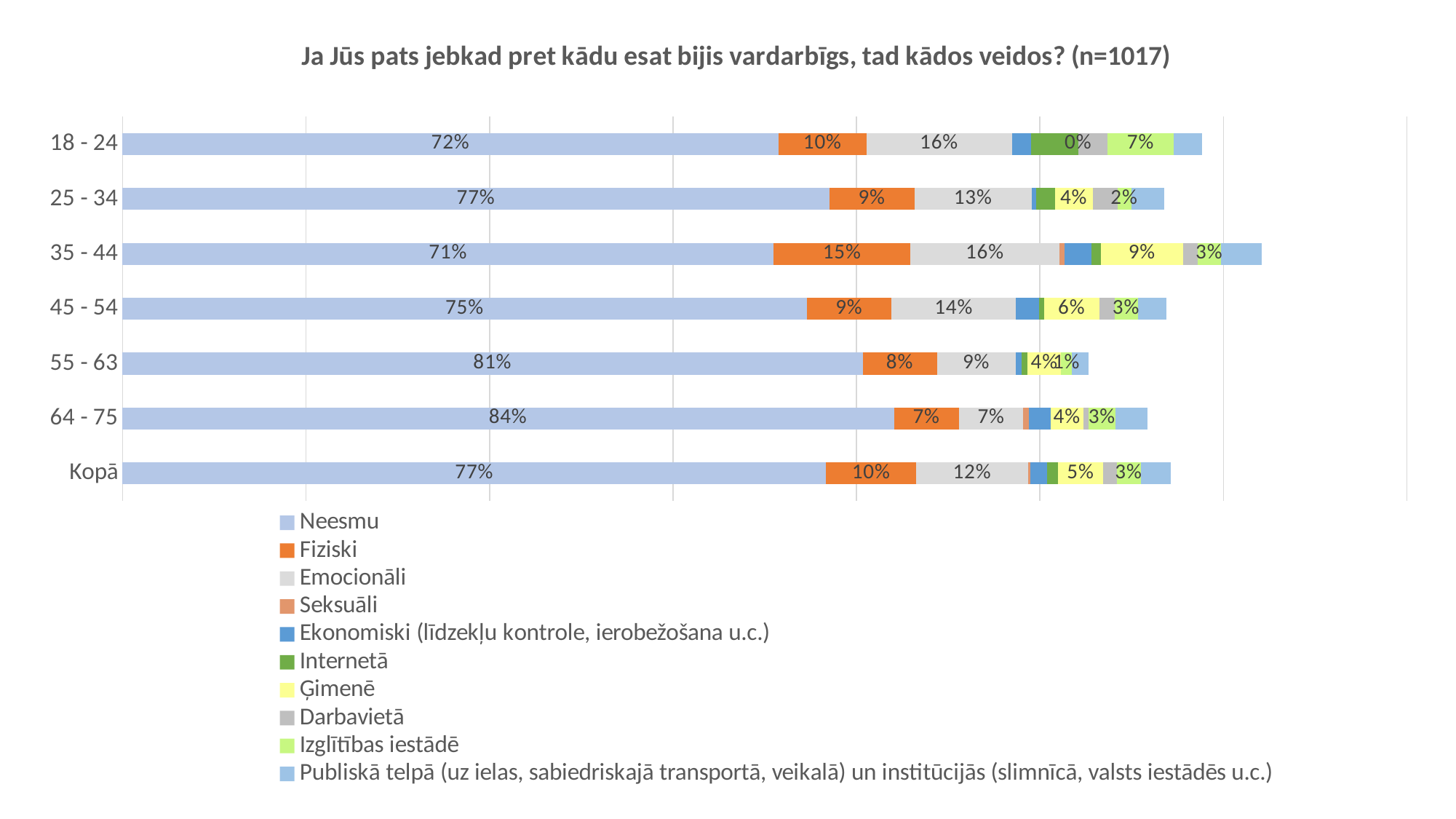

### Chart: Ja Jūs pats jebkad pret kādu esat bijis vardarbīgs, tad kādos veidos? (n=1017)

| Category | Neesmu | Fiziski | Emocionāli | Seksuāli | Ekonomiski (līdzekļu kontrole, ierobežošana u.c.) | Internetā | Ģimenē | Darbavietā | Izglītības iestādē | Publiskā telpā (uz ielas, sabiedriskajā transportā, veikalā) un institūcijās (slimnīcā, valsts iestādēs u.c.) |
|---|---|---|---|---|---|---|---|---|---|---|
| Kopā | 0.7669731623740431 | 0.09824555200037896 | 0.12196719201631862 | 0.0020166002990370233 | 0.018195023001370027 | 0.012533702550550847 | 0.04881587440871257 | 0.01503795748731877 | 0.02586987779705359 | 0.032927688110138076 |
| 64 - 75 | 0.8408063050319088 | 0.0711862830153315 | 0.06978797264935883 | 0.006051521897254617 | 0.024012729793564645 | 0.0 | 0.03525781333092216 | 0.005689347565451006 | 0.029599923516257808 | 0.035126693108066806 |
| 55 - 63 | 0.8067538010258173 | 0.08100232020493467 | 0.08594544501473311 | 0.0 | 0.006471231846096107 | 0.006497984293436339 | 0.03635284400477923 | 0.0 | 0.01192227487786027 | 0.018188069724808312 |
| 45 - 54 | 0.7457960440638446 | 0.09240218344810806 | 0.1357511017916577 | 0.0 | 0.025262253415229714 | 0.005007396862400326 | 0.06078171147293429 | 0.01613775930957584 | 0.02560971284205348 | 0.03119071567886972 |
| 35 - 44 | 0.7097150163064272 | 0.14931144058994508 | 0.1619871844461165 | 0.005501297951052565 | 0.029879372550160113 | 0.009937764245068028 | 0.08996867069038235 | 0.015258107751076081 | 0.02576199053943939 | 0.04460819106072554 |
| 25 - 34 | 0.7704938005415845 | 0.0927843101212076 | 0.127829307304851 | 0.0 | 0.004806421666169347 | 0.020458259817705868 | 0.04098034166643311 | 0.027049338482513813 | 0.01522043753478558 | 0.03545395846613403 |
| 18 - 24 | 0.7152455819956016 | 0.0955657976967975 | 0.15856904751360446 | 0.0 | 0.02077489052827346 | 0.051631857647281676 | 0.0 | 0.03171240150768948 | 0.07250071195332625 | 0.03056787950093925 |
#